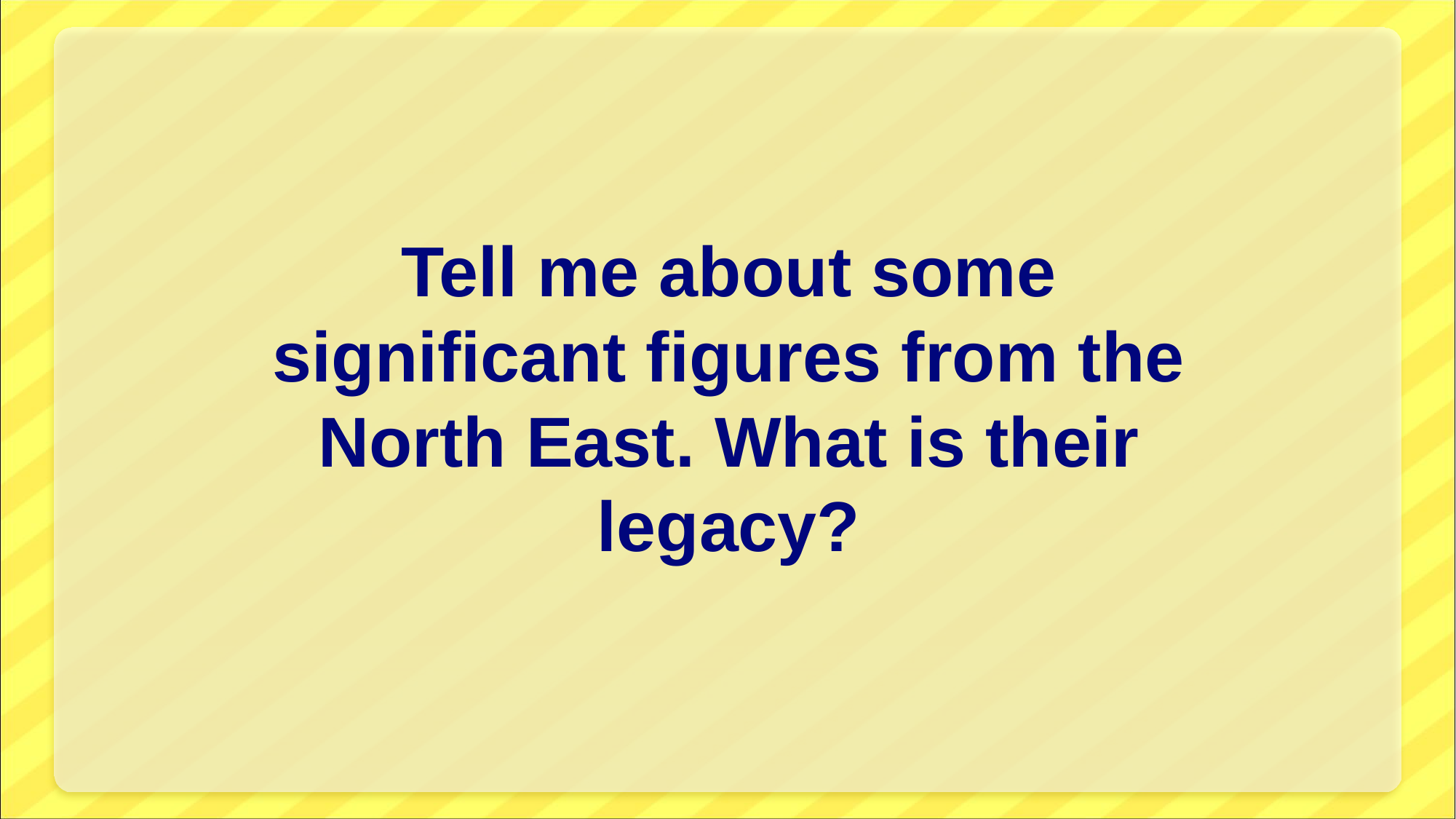

# Tell me about some significant figures from the North East. What is their legacy?